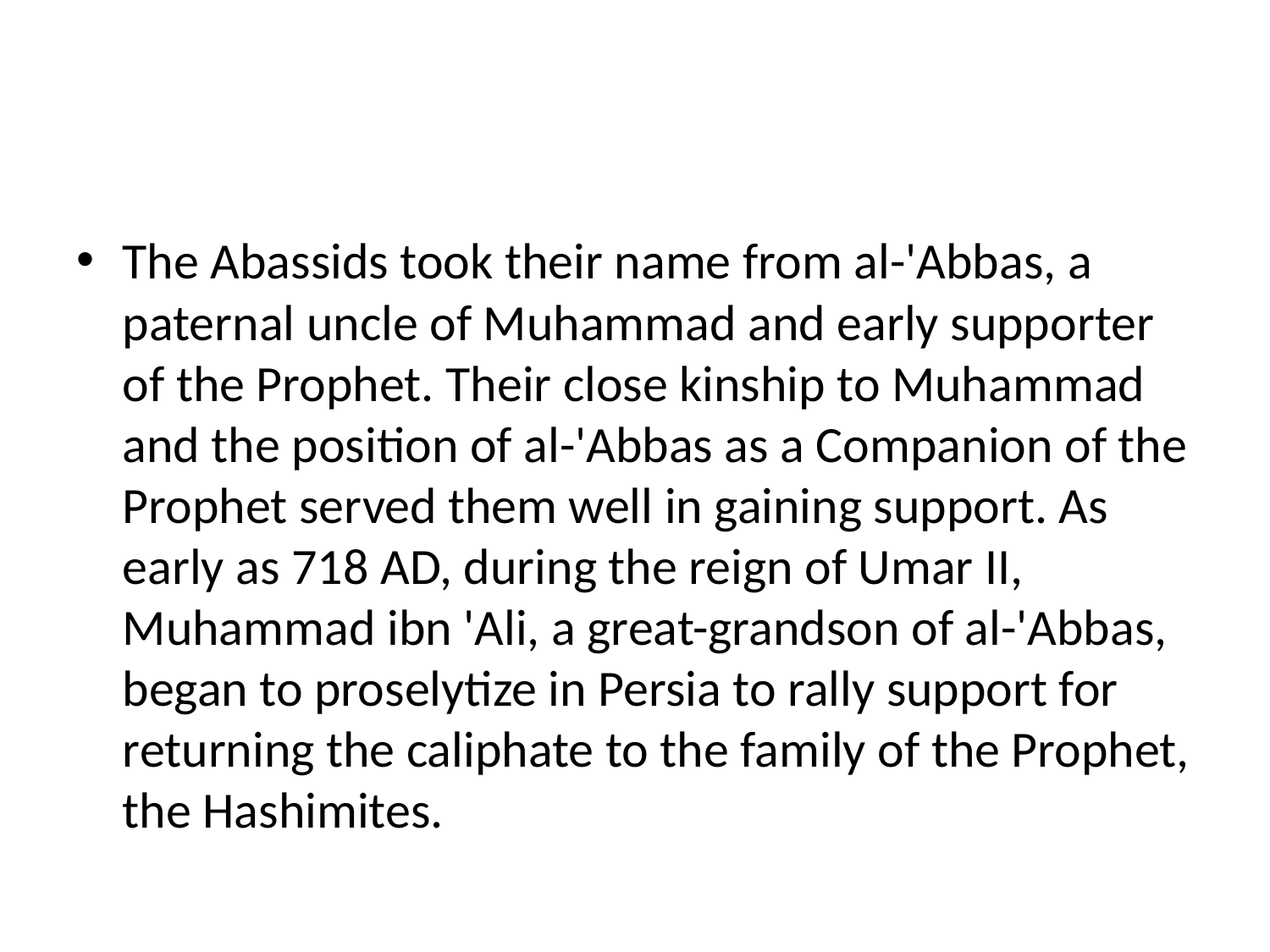

#
The Abassids took their name from al-'Abbas, a paternal uncle of Muhammad and early supporter of the Prophet. Their close kinship to Muhammad and the position of al-'Abbas as a Companion of the Prophet served them well in gaining support. As early as 718 AD, during the reign of Umar II, Muhammad ibn 'Ali, a great-grandson of al-'Abbas, began to proselytize in Persia to rally support for returning the caliphate to the family of the Prophet, the Hashimites.